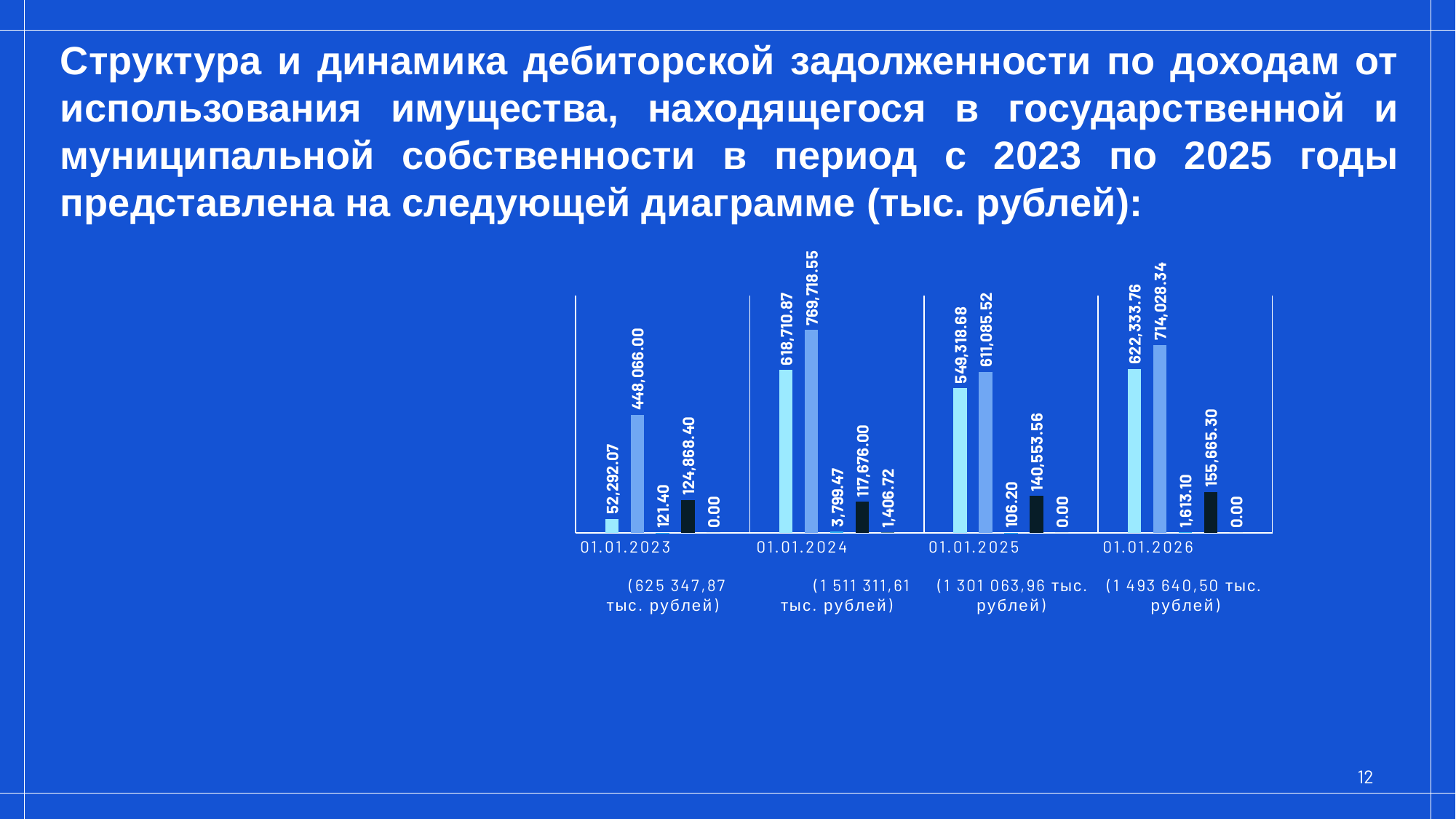

# Структура и динамика дебиторской задолженности по доходам от использования имущества, находящегося в государственной и муниципальной собственности в период с 2023 по 2025 годы представлена на следующей диаграмме (тыс. рублей):

### Chart

| Category | Расчеты по доходам от операционной аренды (счет 205.21)
 | Расчеты по доходам от платежей при пользовании природными ресурсами (счет 205.23) | Расчеты по доходам от дивидендов от объектов инвестирования (счет 205.27)

 | Расчеты по иным доходам от собственности (счет 205.29)
 | Расчеты по доходам от концессионной платы (счет 205.2К
 |
|---|---|---|---|---|---|
| 01.01.2023                                                     (625 347,87 тыс. рублей) | 52292.07 | 448066.0 | 121.4 | 124868.4 | 0.0 |
| 01.01.2024                                                        (1 511 311,61 тыс. рублей) | 618710.87 | 769718.55 | 3799.47 | 117676.0 | 1406.72 |
| 01.01.2025                                                (1 301 063,96 тыс. рублей) | 549318.68 | 611085.52 | 106.2 | 140553.56 | 0.0 |
| 01.01.2026                                             (1 493 640,50 тыс. рублей) | 622333.76 | 714028.34 | 1613.1 | 155665.3 | 0.0 |12